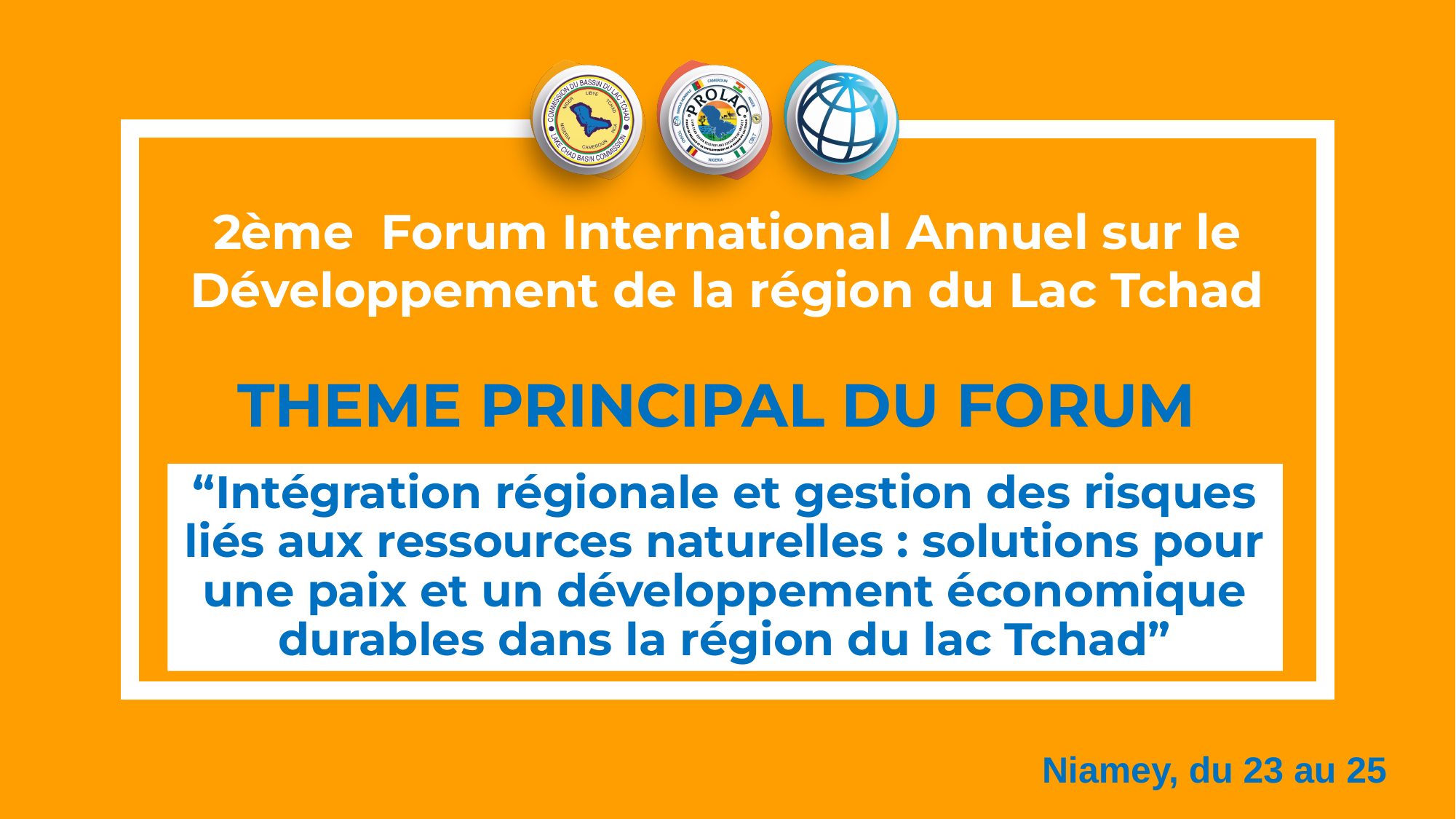

2ème  Forum International Annuel sur le Développement de la région du Lac Tchad
# THEME PRINCIPAL DU FORUM
“Intégration régionale et gestion des risques liés aux ressources naturelles : solutions pour une paix et un développement économique durables dans la région du lac Tchad”
Niamey, du 23 au 25